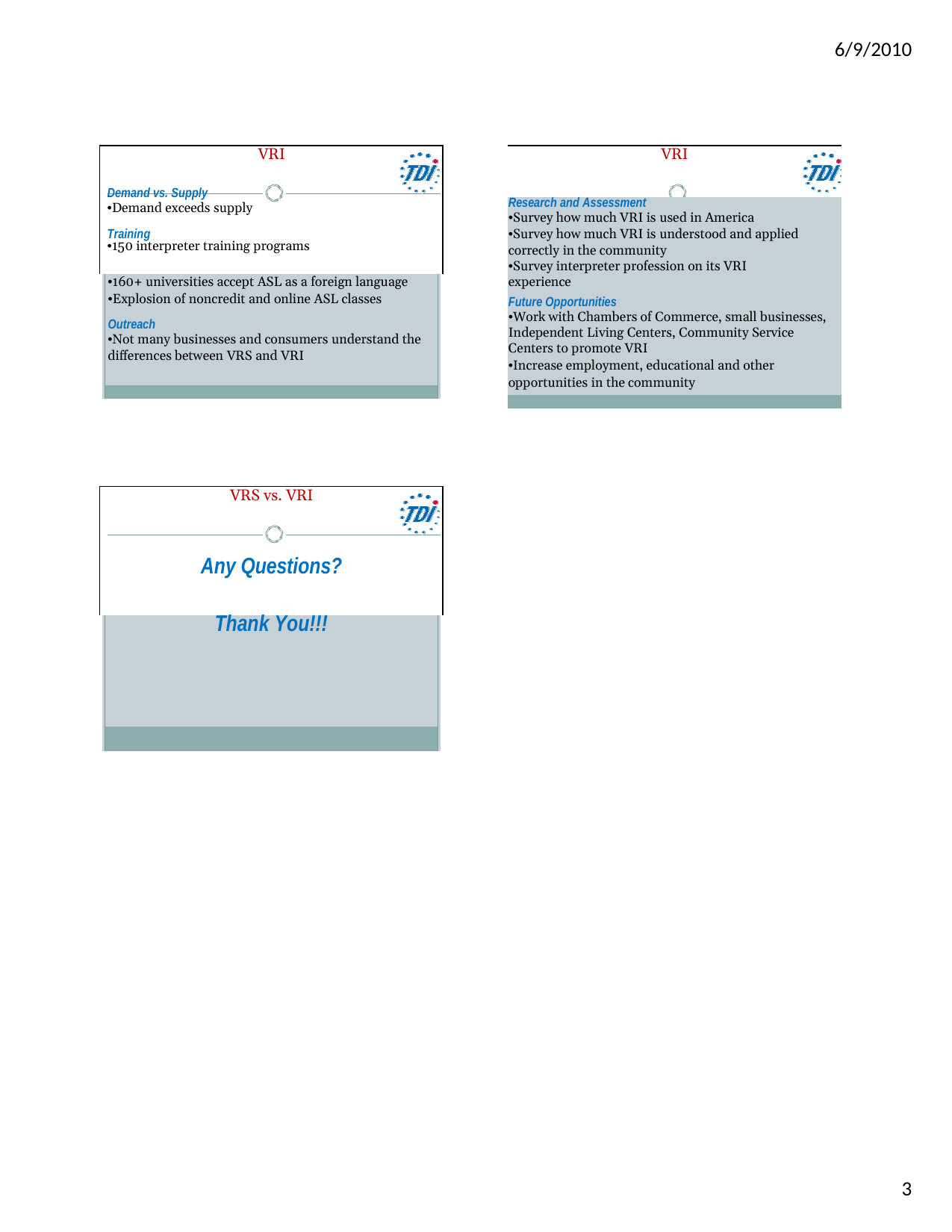

6/9/2010
| VRI Demand vs. Supply •Demand exceeds supply Training •150 interpreter training programs |  |  |
| --- | --- | --- |
|  | •160+ universities accept ASL as a foreign language •Explosion of noncredit and online ASL classes Outreach •Not many businesses and consumers understand the differences between VRS and VRI |  |
|  |  |  |
| VRI |
| --- |
| Research and Assessment •Survey how much VRI is used in America •Survey how much VRI is understood and applied correctly in the community •Survey interpreter profession on its VRI experience Future Opportunities •Work with Chambers of Commerce, small businesses, Independent Living Centers, Community Service Centers to promote VRI •Increase employment, educational and other opportunities in the community |
|  |

| VRS vs. VRI Any Questions? |  |  |
| --- | --- | --- |
|  | Thank You!!! |  |
|  |  |  |

3